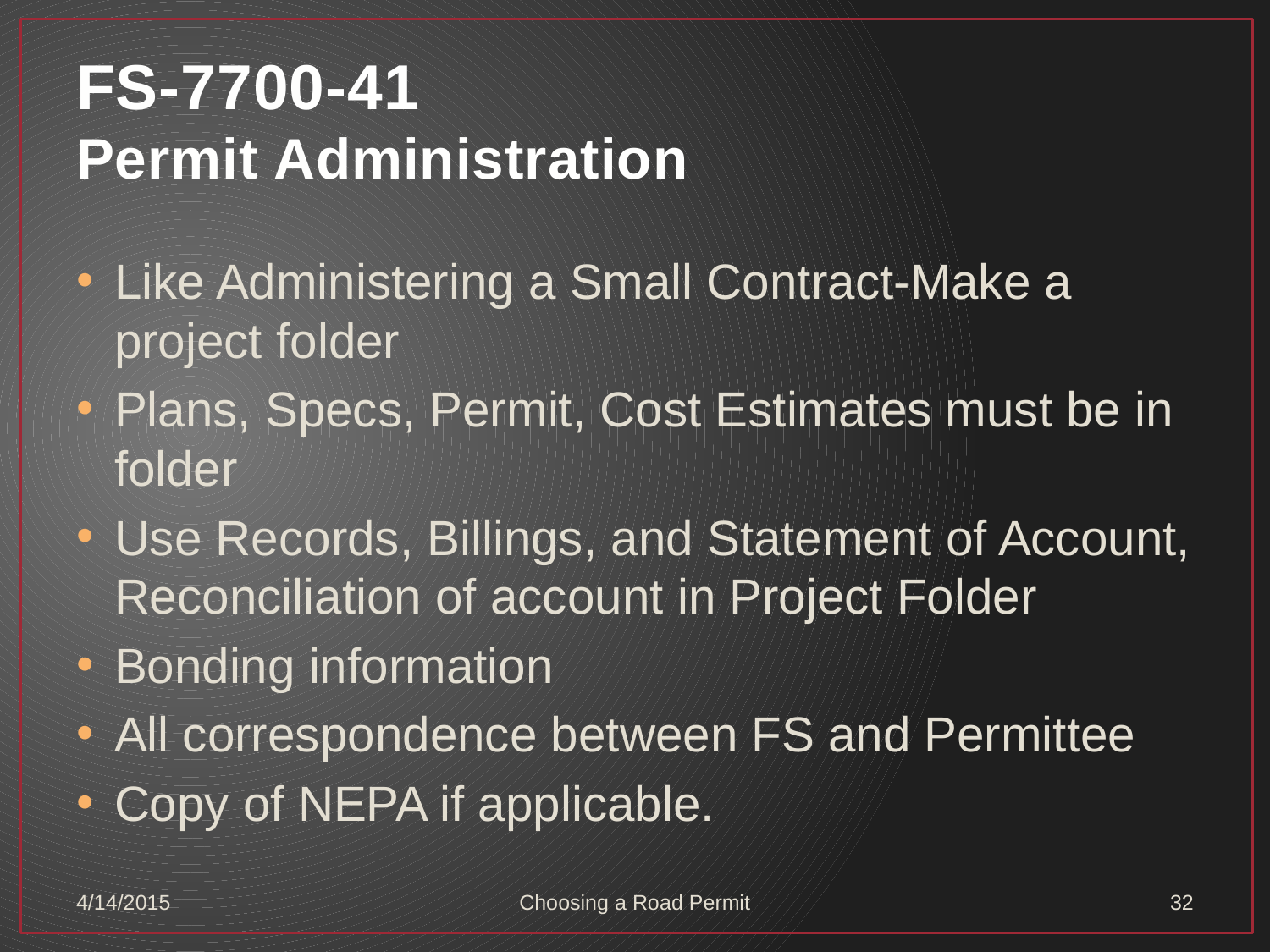

# FS-7700-41 Permit Administration
Like Administering a Small Contract-Make a project folder
Plans, Specs, Permit, Cost Estimates must be in folder
Use Records, Billings, and Statement of Account, Reconciliation of account in Project Folder
Bonding information
All correspondence between FS and Permittee
Copy of NEPA if applicable.
4/14/2015
Choosing a Road Permit
32